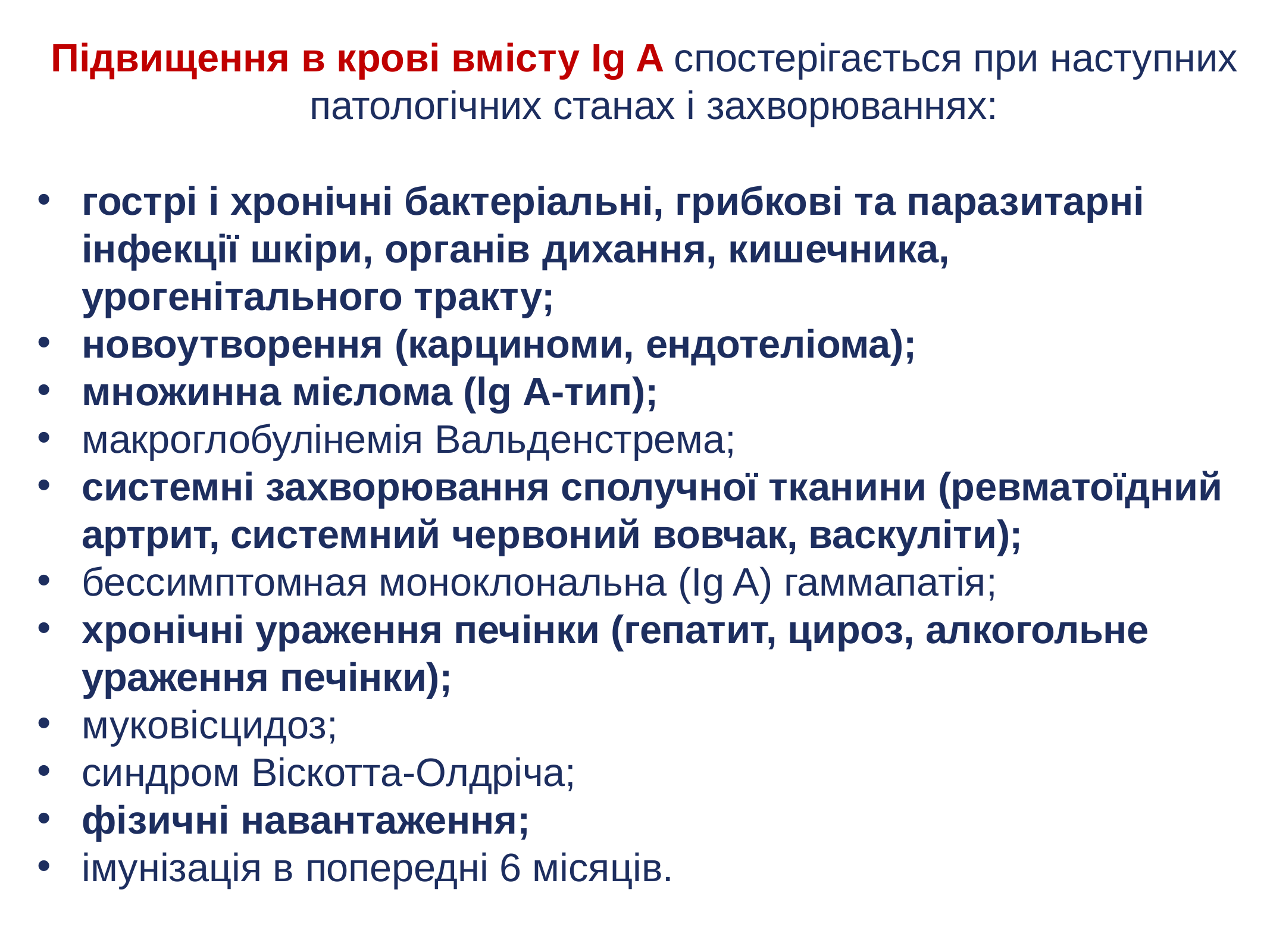

Підвищення в крові вмісту Ig A спостерігається при наступних  патологічних станах і захворюваннях:

гострі і хронічні бактеріальні, грибкові та паразитарні  інфекції шкіри, органів дихання, кишечника,  урогенітального тракту;
новоутворення (карциноми, ендотеліома);
множинна мієлома (lg A-тип);
макроглобулінемія Вальденстрема;
системні захворювання сполучної тканини (ревматоїдний  артрит, системний червоний вовчак, васкуліти);
бессимптомная моноклональна (Ig A) гаммапатія;
хронічні ураження печінки (гепатит, цироз, алкогольне  ураження печінки);
муковісцидоз;
синдром Віскотта-Олдріча;
фізичні навантаження;
імунізація в попередні 6 місяців.